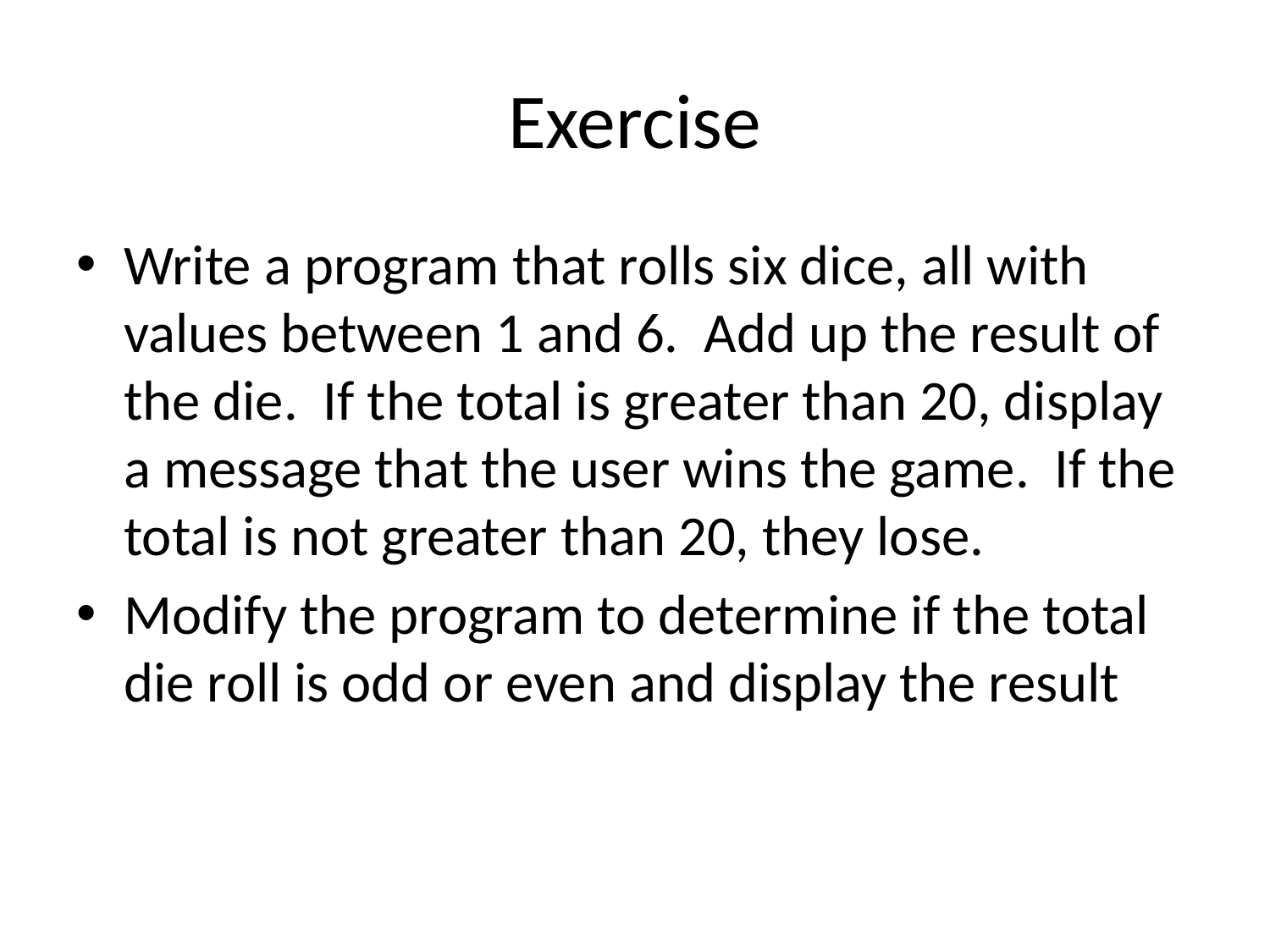

# Exercise
Write a program that rolls six dice, all with values between 1 and 6.  Add up the result of the die.  If the total is greater than 20, display a message that the user wins the game.  If the total is not greater than 20, they lose.
Modify the program to determine if the total die roll is odd or even and display the result